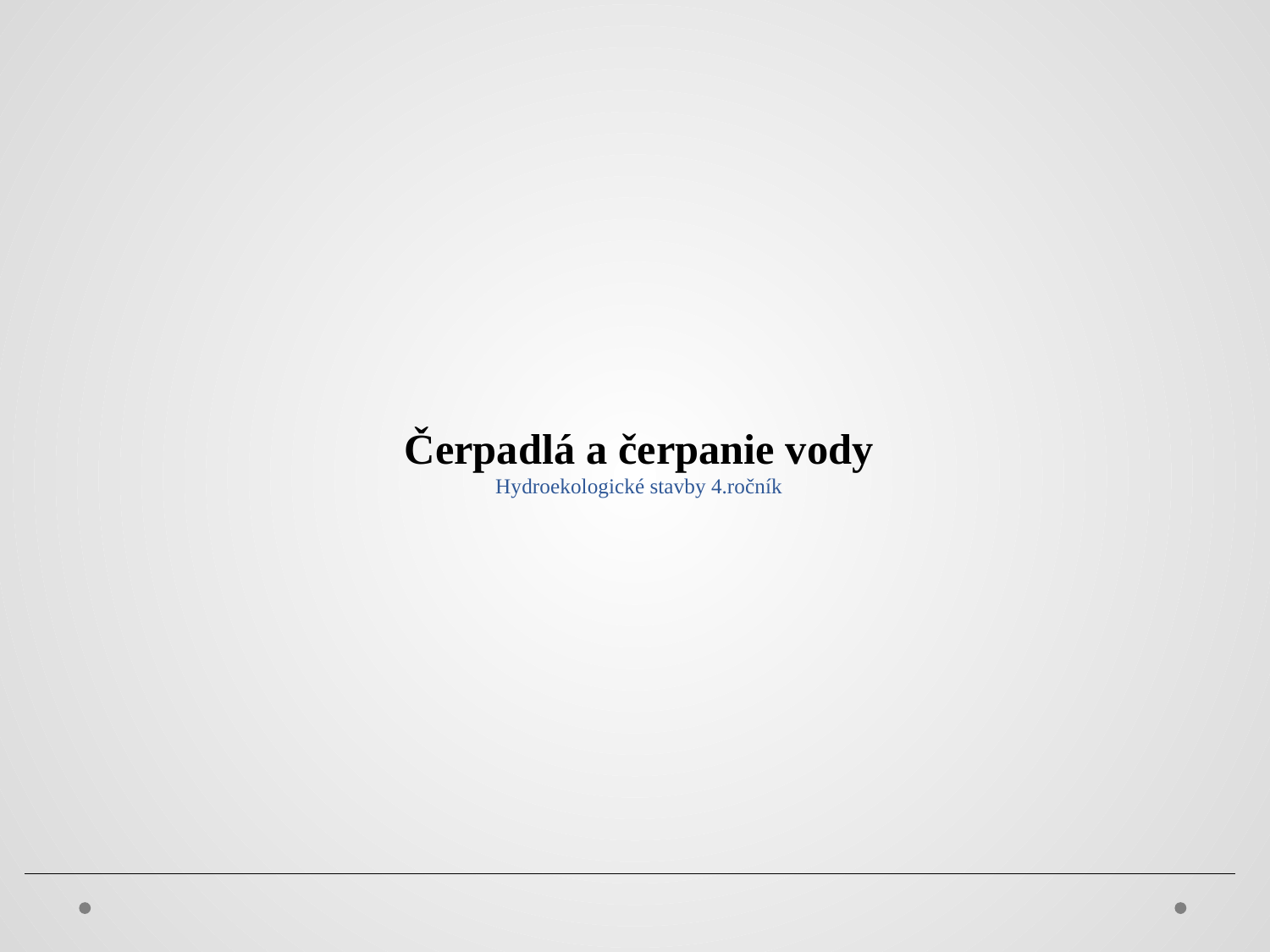

# Čerpadlá a čerpanie vody Hydroekologické stavby 4.ročník